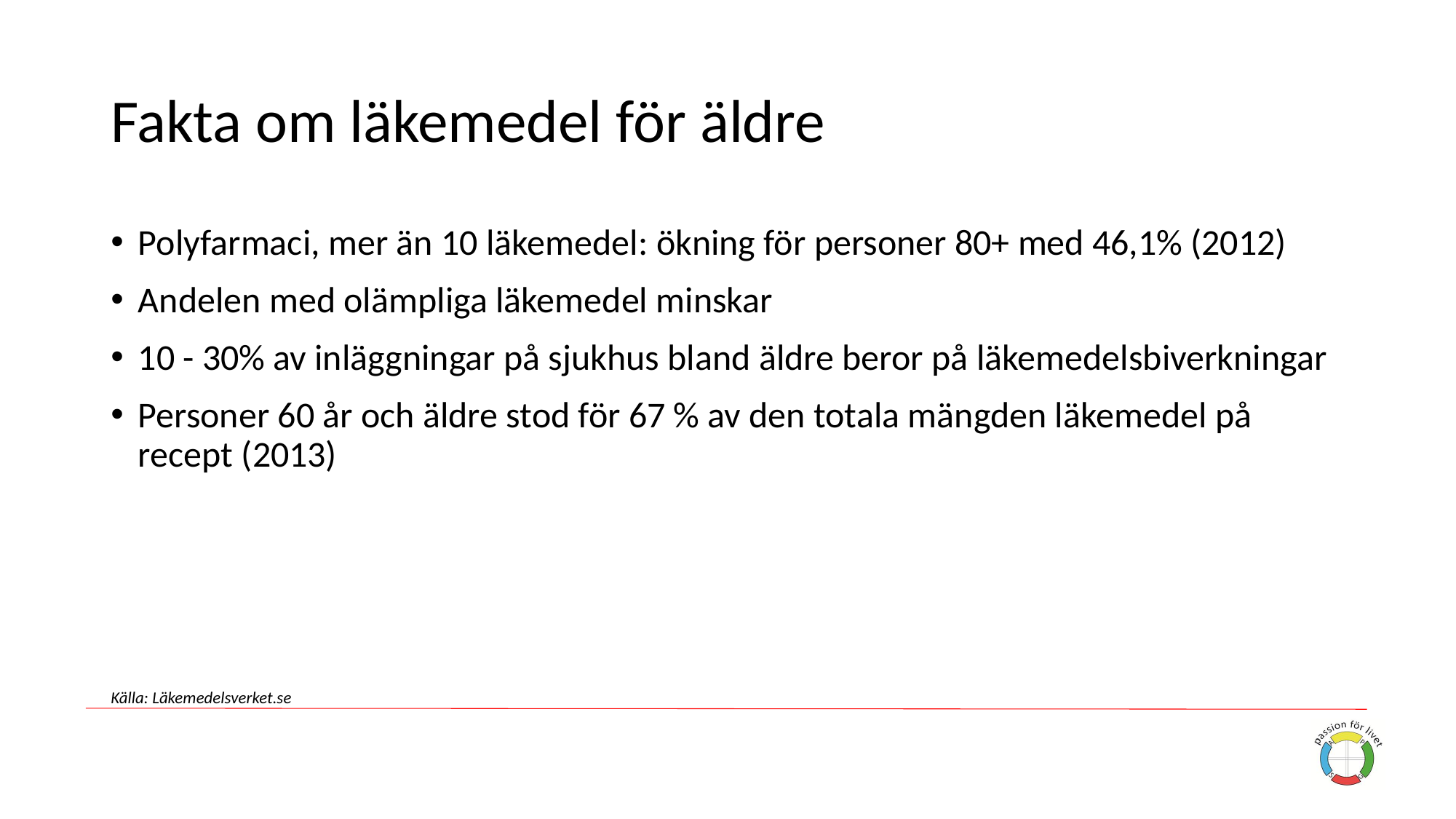

# Fakta om läkemedel för äldre
Polyfarmaci, mer än 10 läkemedel: ökning för personer 80+ med 46,1% (2012)
Andelen med olämpliga läkemedel minskar
10 - 30% av inläggningar på sjukhus bland äldre beror på läkemedelsbiverkningar
Personer 60 år och äldre stod för 67 % av den totala mängden läkemedel på recept (2013)

Källa: Läkemedelsverket.se